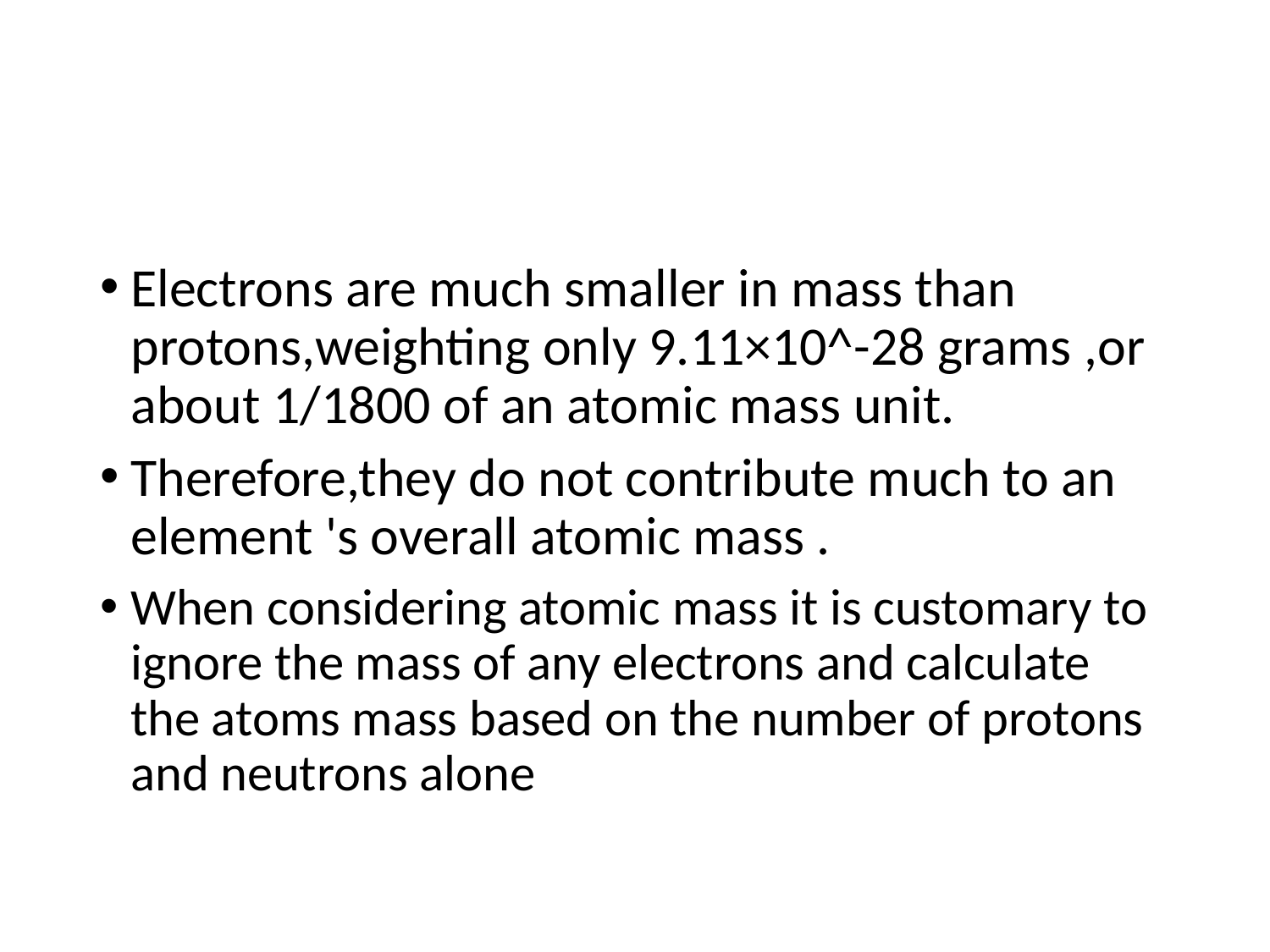

Electrons are much smaller in mass than protons,weighting only 9.11×10^-28 grams ,or about 1/1800 of an atomic mass unit.
Therefore,they do not contribute much to an element 's overall atomic mass .
When considering atomic mass it is customary to ignore the mass of any electrons and calculate the atoms mass based on the number of protons and neutrons alone